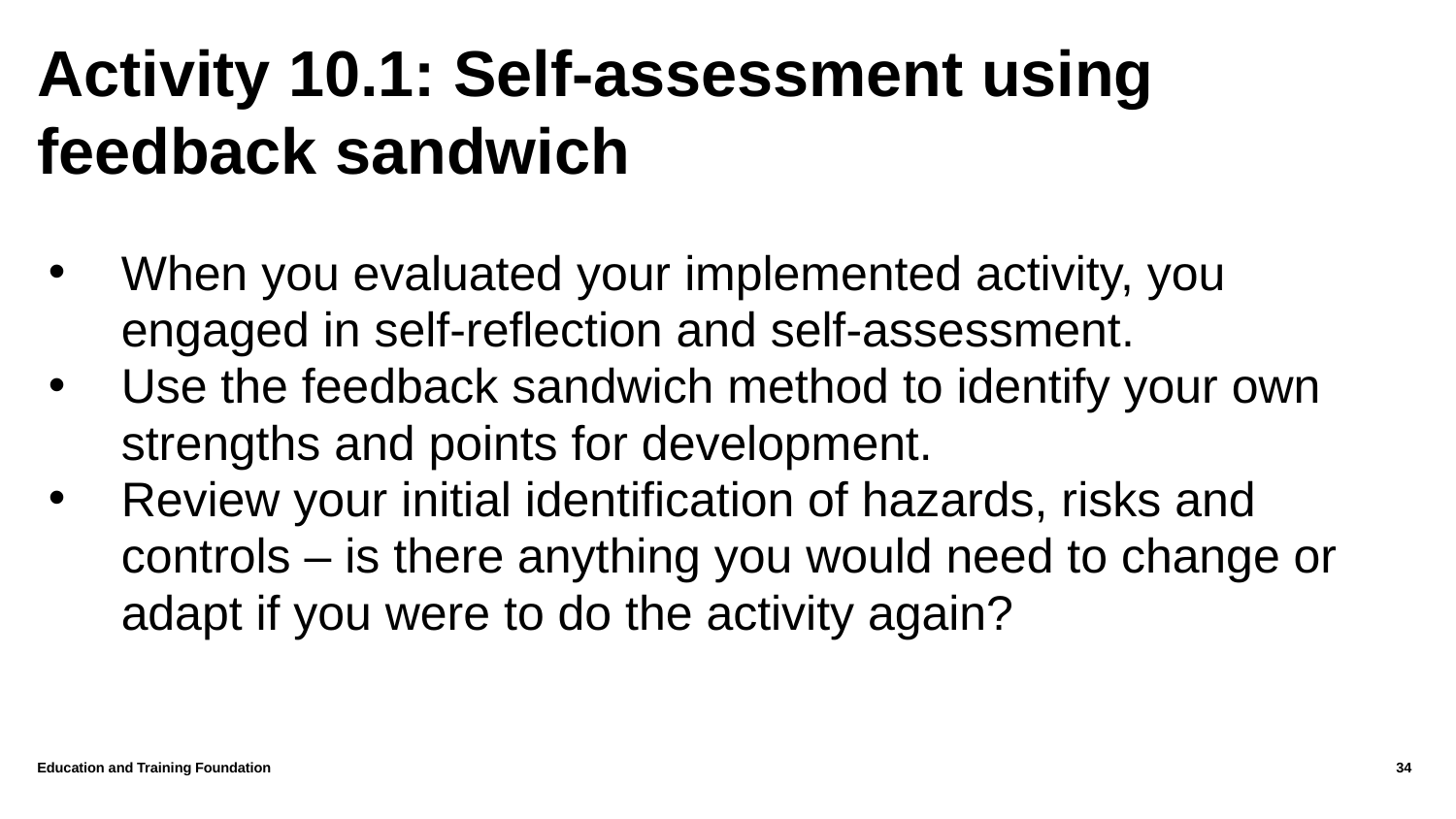

# Activity 10.1: Self-assessment using feedback sandwich
When you evaluated your implemented activity, you engaged in self-reflection and self-assessment.
Use the feedback sandwich method to identify your own strengths and points for development.
Review your initial identification of hazards, risks and controls – is there anything you would need to change or adapt if you were to do the activity again?
Education and Training Foundation
34